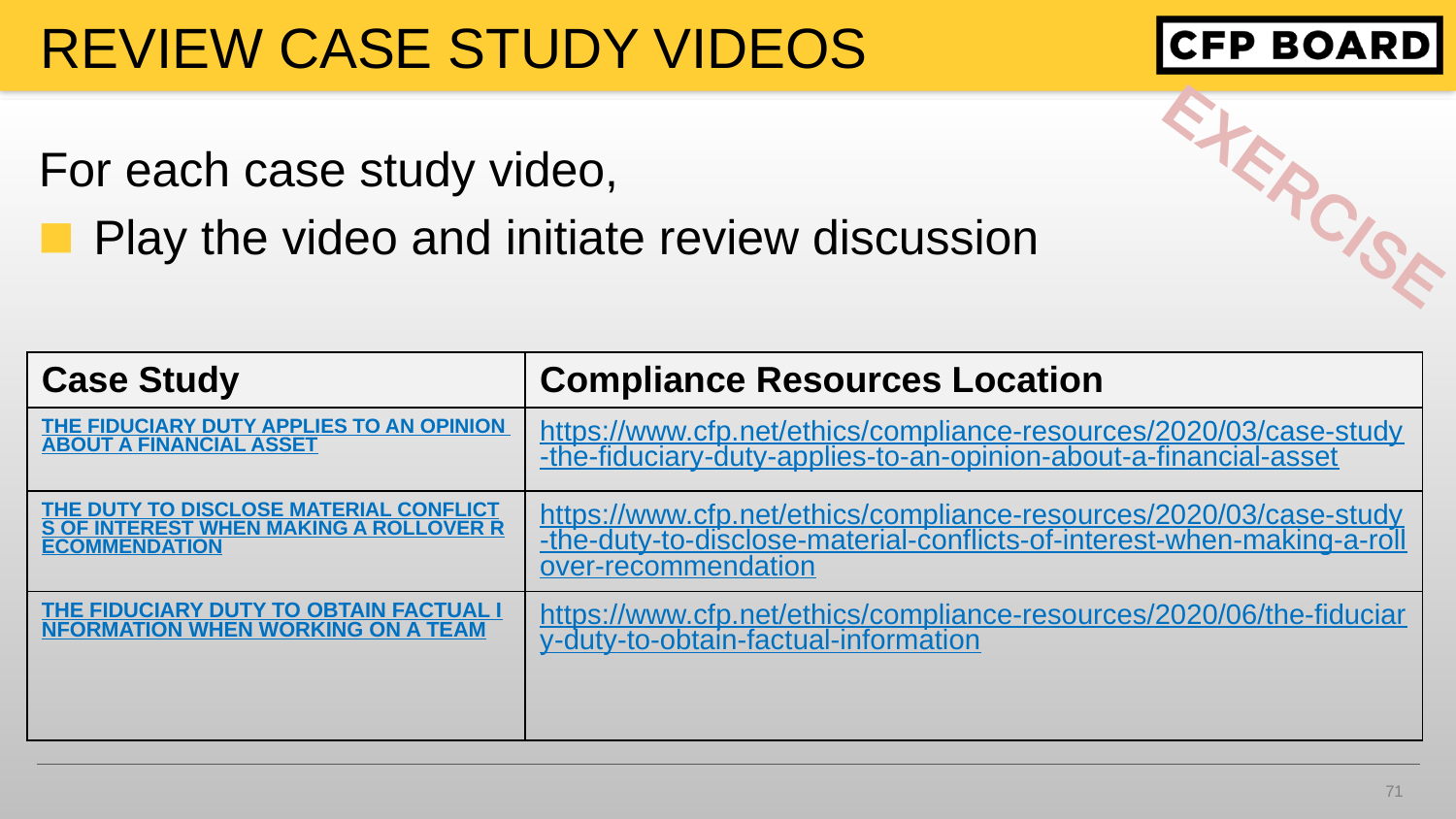

# Review case study Videos
For each case study video,
Play the video and initiate review discussion
| Case Study | Compliance Resources Location |
| --- | --- |
| THE FIDUCIARY DUTY APPLIES TO AN OPINION ABOUT A FINANCIAL ASSET | https://www.cfp.net/ethics/compliance-resources/2020/03/case-study-the-fiduciary-duty-applies-to-an-opinion-about-a-financial-asset |
| THE DUTY TO DISCLOSE MATERIAL CONFLICTS OF INTEREST WHEN MAKING A ROLLOVER RECOMMENDATION | https://www.cfp.net/ethics/compliance-resources/2020/03/case-study-the-duty-to-disclose-material-conflicts-of-interest-when-making-a-rollover-recommendation |
| THE FIDUCIARY DUTY TO OBTAIN FACTUAL INFORMATION WHEN WORKING ON A TEAM | https://www.cfp.net/ethics/compliance-resources/2020/06/the-fiduciary-duty-to-obtain-factual-information |
71
4